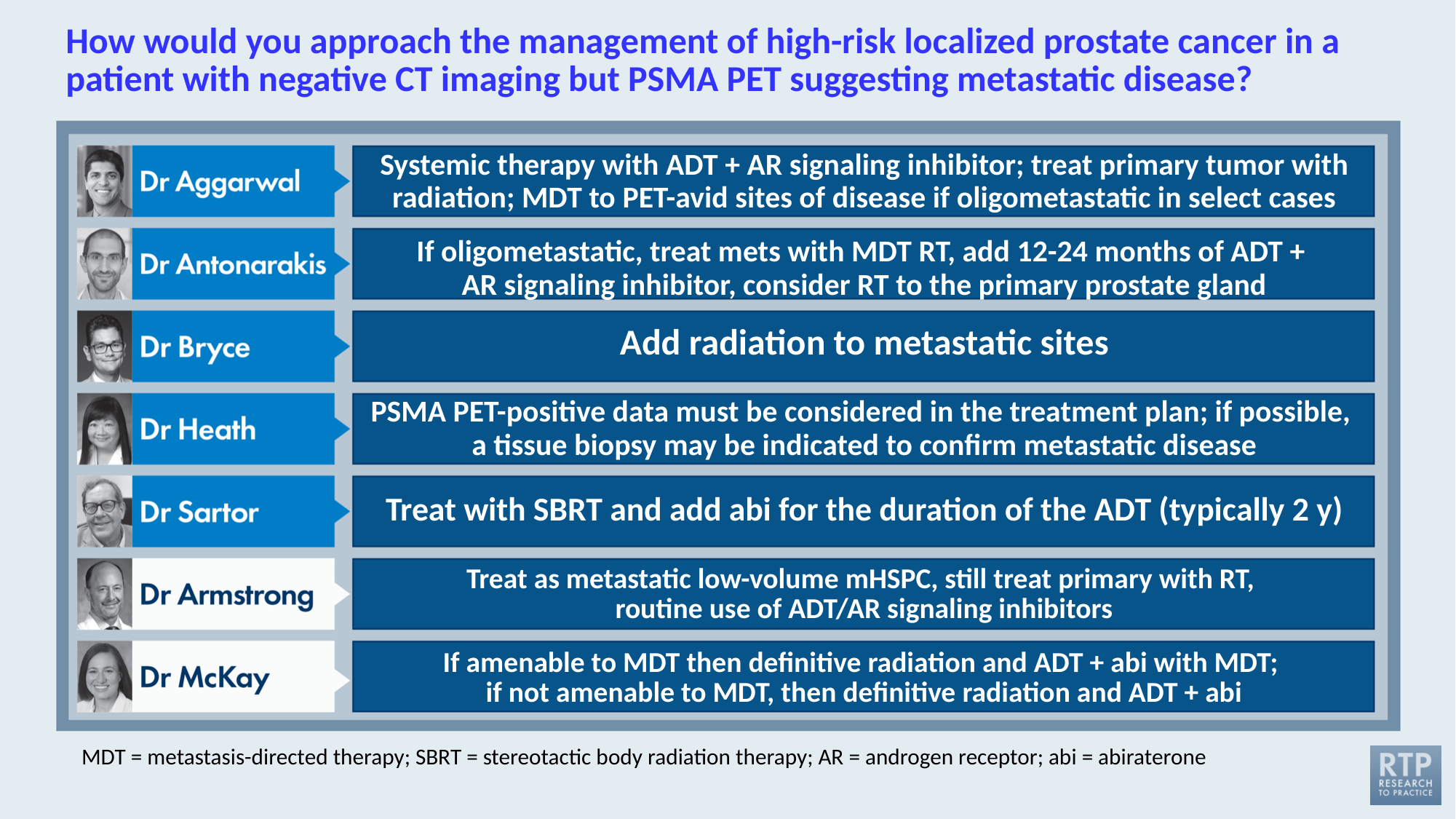

# How would you approach the management of high-risk localized prostate cancer in a patient with negative CT imaging but PSMA PET suggesting metastatic disease?
Systemic therapy with ADT + AR signaling inhibitor; treat primary tumor with radiation; MDT to PET-avid sites of disease if oligometastatic in select cases
If oligometastatic, treat mets with MDT RT, add 12-24 months of ADT +
AR signaling inhibitor, consider RT to the primary prostate gland
Add radiation to metastatic sites
PSMA PET-positive data must be considered in the treatment plan; if possible,
a tissue biopsy may be indicated to confirm metastatic disease
Treat with SBRT and add abi for the duration of the ADT (typically 2 y)
Treat as metastatic low-volume mHSPC, still treat primary with RT,
routine use of ADT/AR signaling inhibitors
If amenable to MDT then definitive radiation and ADT + abi with MDT;
if not amenable to MDT, then definitive radiation and ADT + abi
MDT = metastasis-directed therapy; SBRT = stereotactic body radiation therapy; AR = androgen receptor; abi = abiraterone